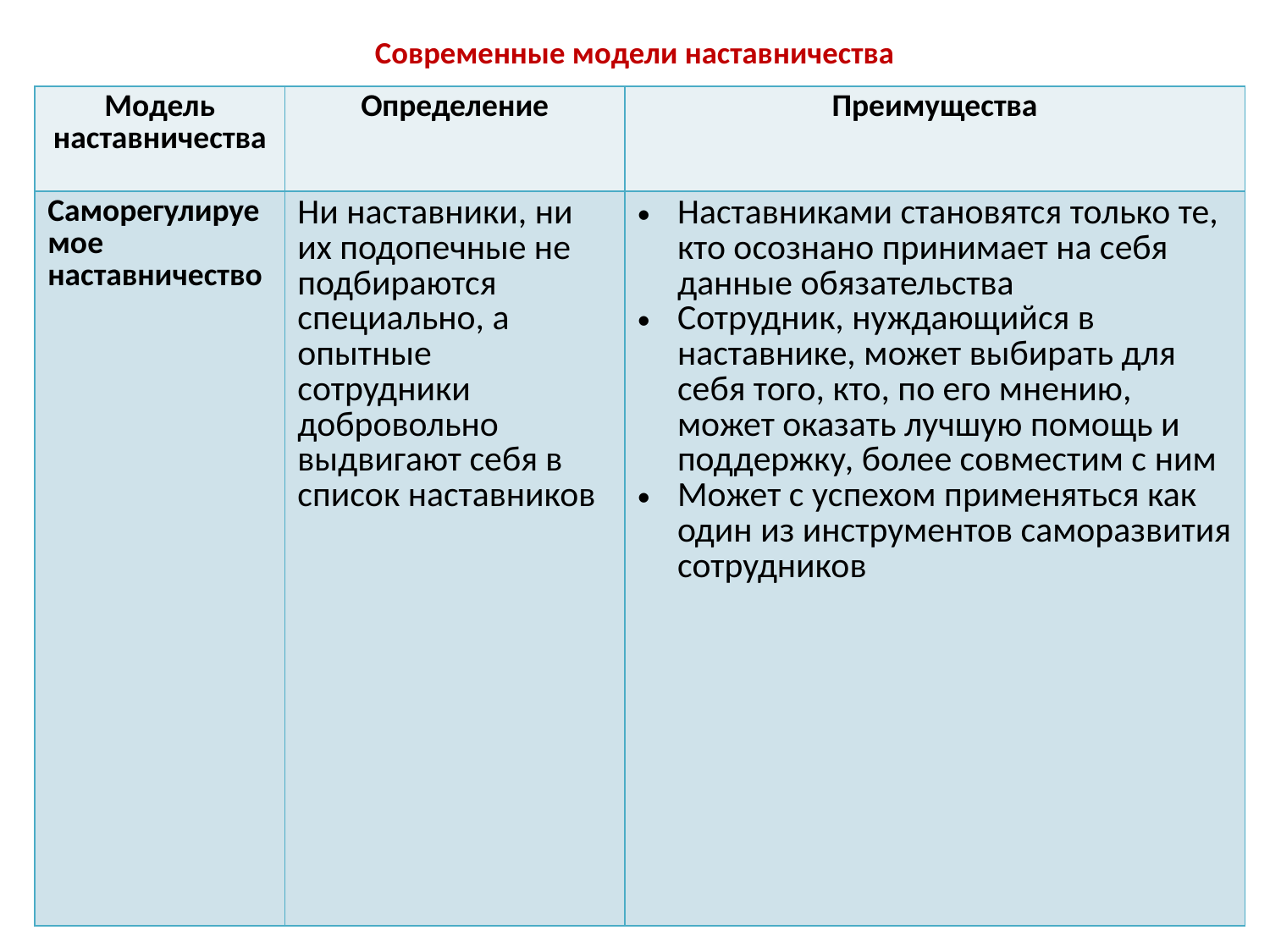

# Современные модели наставничества
| Модель наставничества | Определение | Преимущества |
| --- | --- | --- |
| Саморегулируемое наставничество | Ни наставники, ни их подопечные не подбираются специально, а опытные сотрудники добровольно выдвигают себя в список наставников | Наставниками становятся только те, кто осознано принимает на себя данные обязательства Сотрудник, нуждающийся в наставнике, может выбирать для себя того, кто, по его мнению, может оказать лучшую помощь и поддержку, более совместим с ним Может с успехом применяться как один из инструментов саморазвития сотрудников |